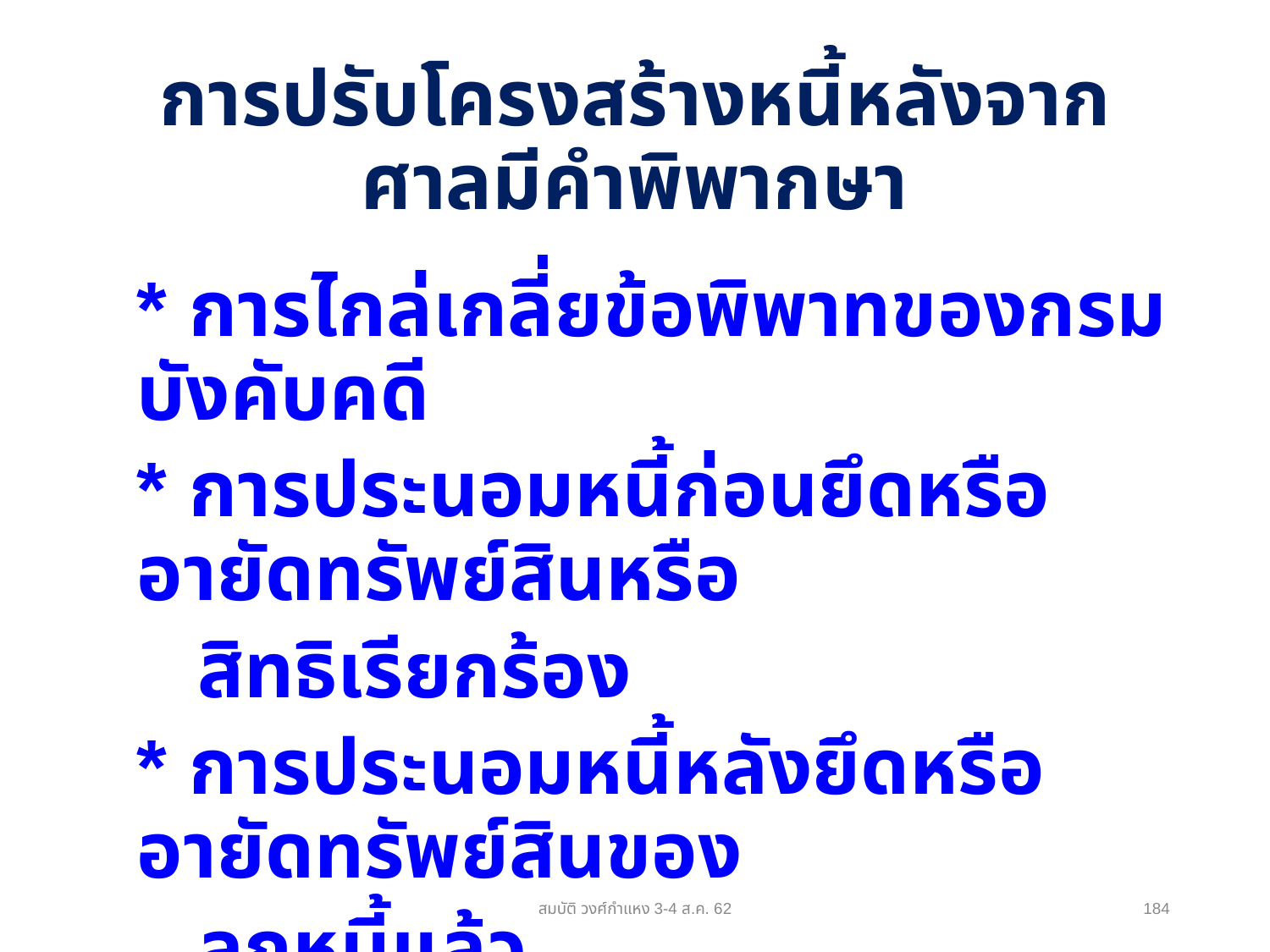

# การปรับโครงสร้างหนี้หลังจากศาลมีคำพิพากษา
* การไกล่เกลี่ยข้อพิพาทของกรมบังคับคดี
* การประนอมหนี้ก่อนยึดหรืออายัดทรัพย์สินหรือ
   สิทธิเรียกร้อง
* การประนอมหนี้หลังยึดหรืออายัดทรัพย์สินของ
   ลูกหนี้แล้ว
สมบัติ วงศ์กำแหง 3-4 ส.ค. 62
184